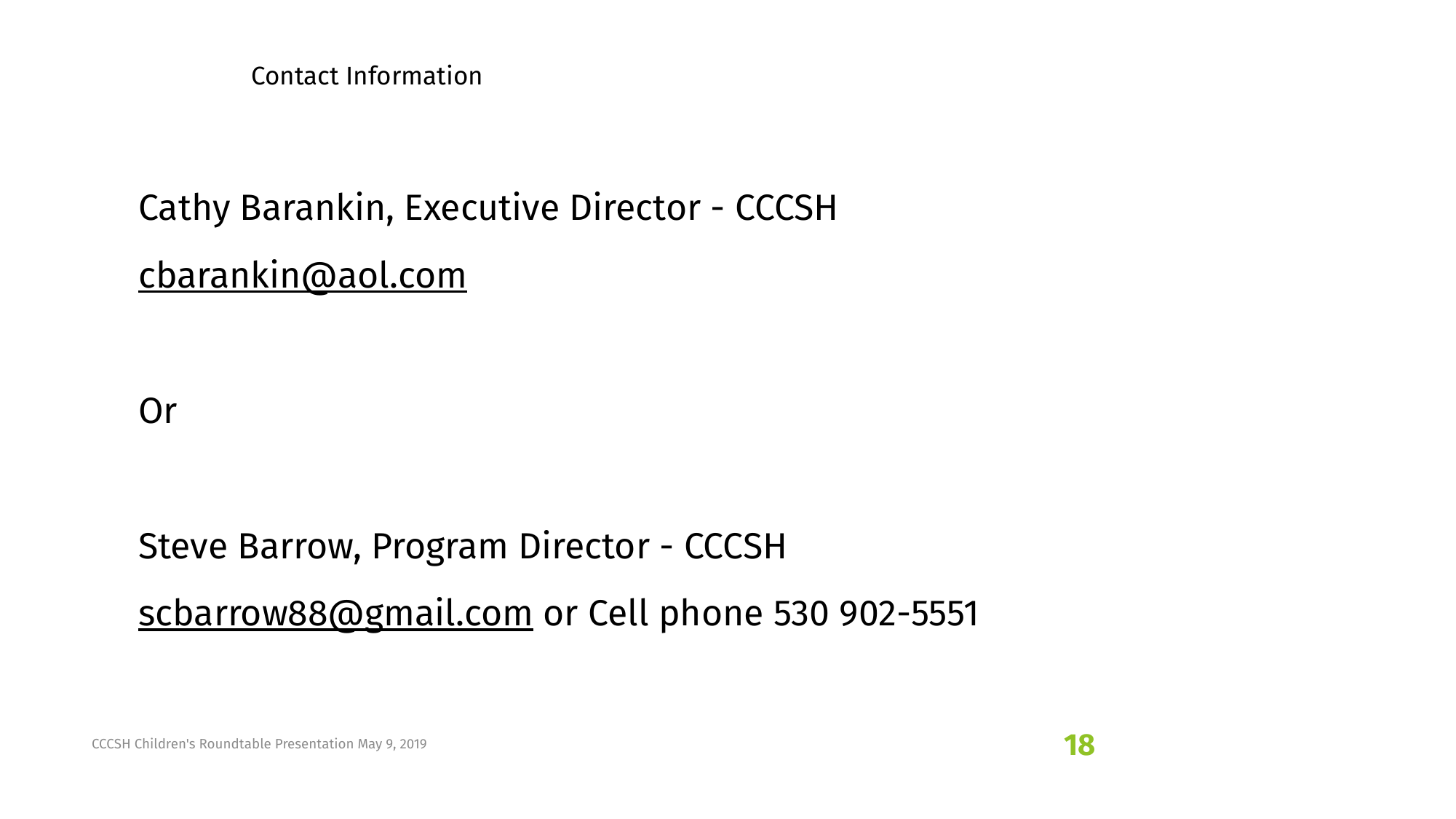

# Contact Information
Cathy Barankin, Executive Director - CCCSH
cbarankin@aol.com

Or

Steve Barrow, Program Director - CCCSH
scbarrow88@gmail.com or Cell phone 530 902-5551

CCCSH Children's Roundtable Presentation May 9, 2019
18